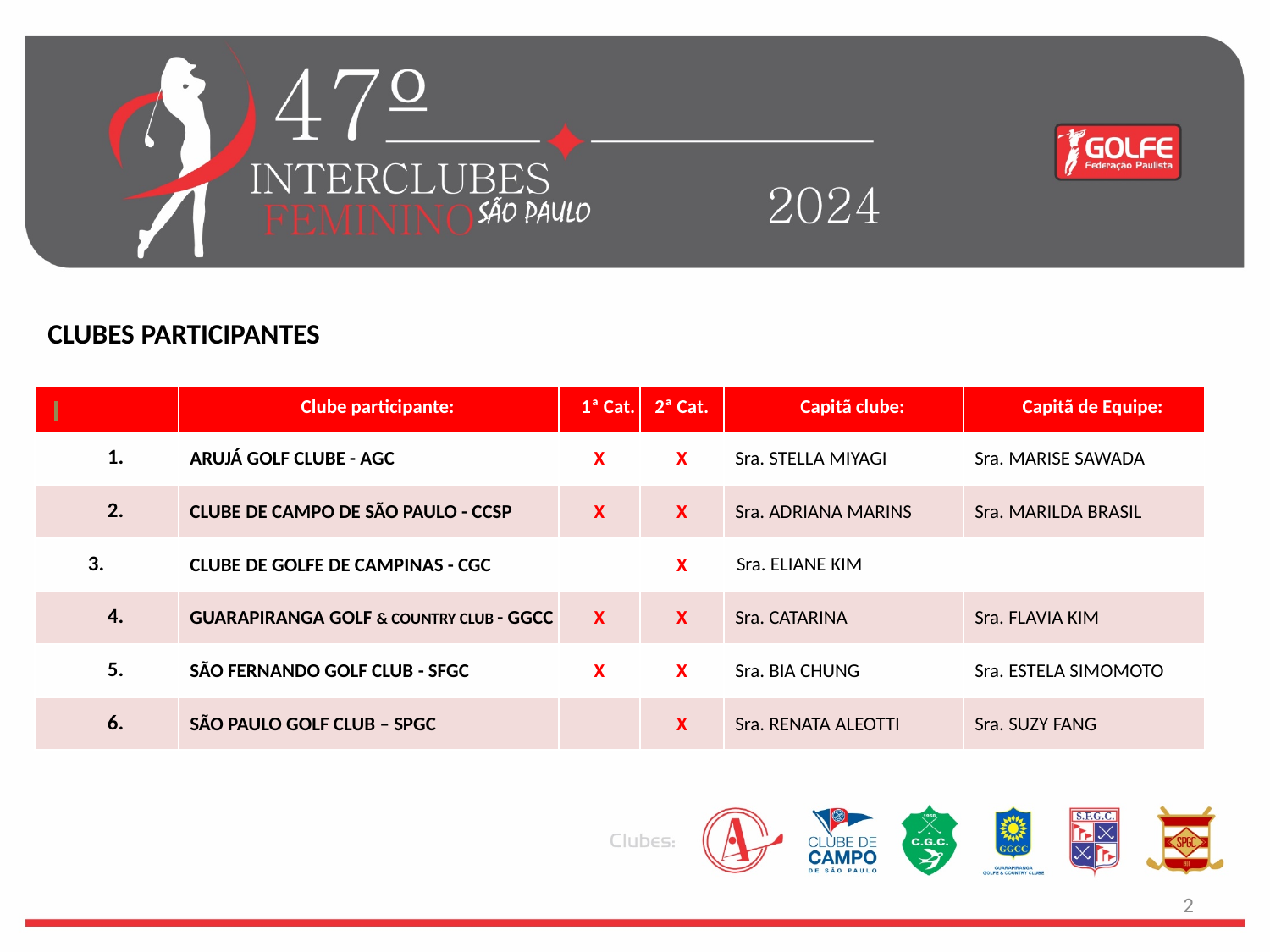

CLUBES PARTICIPANTES
|  | Clube participante: | 1ª Cat. | 2ª Cat. | Capitã clube: | Capitã de Equipe: |
| --- | --- | --- | --- | --- | --- |
| 1. | ARUJÁ GOLF CLUBE - AGC | X | X | Sra. STELLA MIYAGI | Sra. MARISE SAWADA |
| 2. | CLUBE DE CAMPO DE SÃO PAULO - CCSP | X | X | Sra. ADRIANA MARINS | Sra. MARILDA BRASIL |
| 3. | CLUBE DE GOLFE DE CAMPINAS - CGC |  | X | Sra. ELIANE KIM |  |
| 4. | GUARAPIRANGA GOLF & COUNTRY CLUB - GGCC | X | X | Sra. CATARINA | Sra. FLAVIA KIM |
| 5. | SÃO FERNANDO GOLF CLUB - SFGC | X | X | Sra. BIA CHUNG | Sra. ESTELA SIMOMOTO |
| 6. | SÃO PAULO GOLF CLUB – SPGC |  | X | Sra. RENATA ALEOTTI | Sra. SUZY FANG |
2